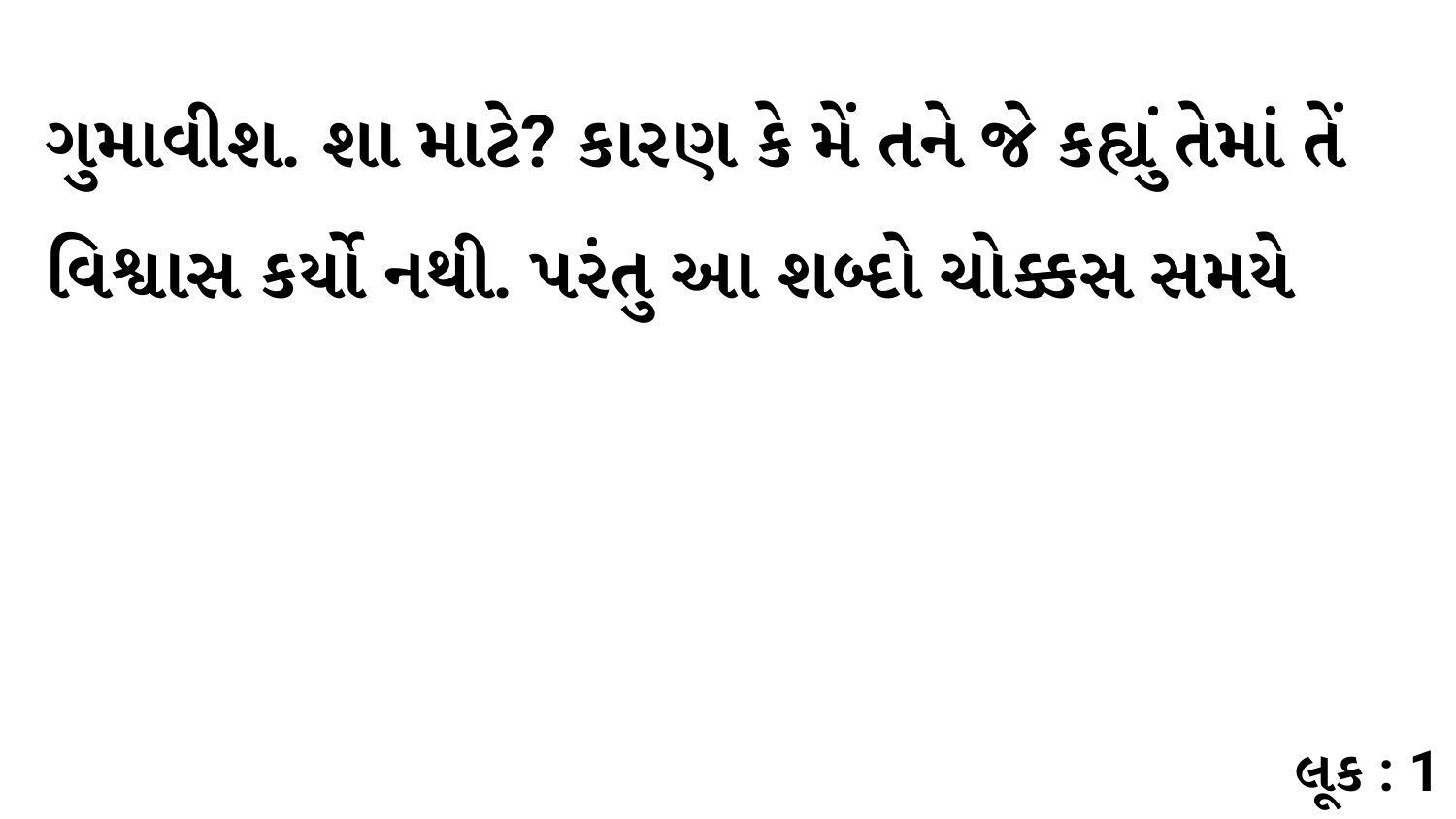

ગુમાવીશ. શા માટે? કારણ કે મેં તને જે કહ્યું તેમાં તેં વિશ્વાસ કર્યો નથી. પરંતુ આ શબ્દો ચોક્કસ સમયે
લૂક : 1